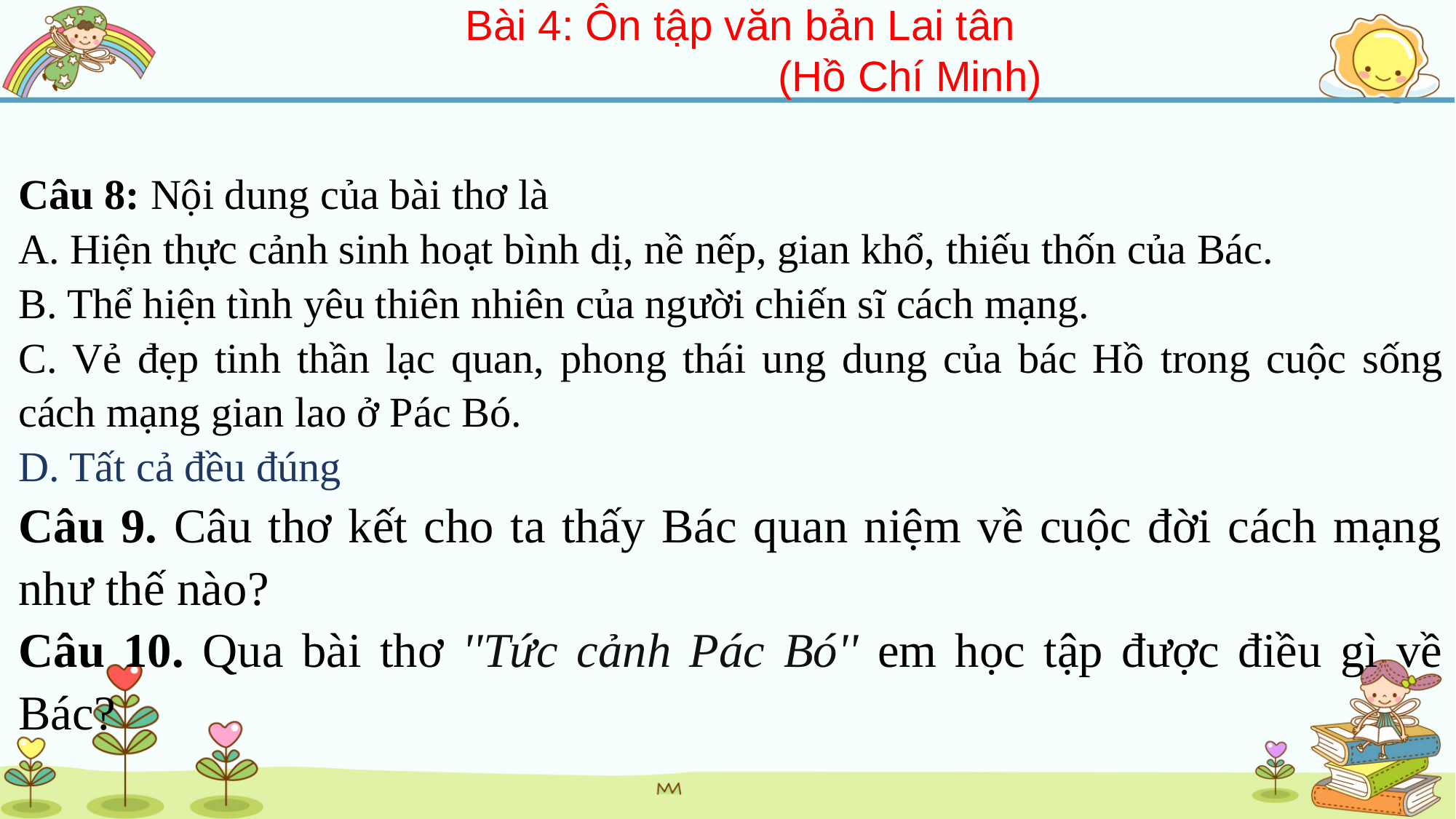

Bài 4: Ôn tập văn bản Lai tân
			(Hồ Chí Minh)

Câu 8: Nội dung của bài thơ là
A. Hiện thực cảnh sinh hoạt bình dị, nề nếp, gian khổ, thiếu thốn của Bác.
B. Thể hiện tình yêu thiên nhiên của người chiến sĩ cách mạng.
C. Vẻ đẹp tinh thần lạc quan, phong thái ung dung của bác Hồ trong cuộc sống cách mạng gian lao ở Pác Bó.
D. Tất cả đều đúng
Câu 9. Câu thơ kết cho ta thấy Bác quan niệm về cuộc đời cách mạng như thế nào?
Câu 10. Qua bài thơ ''Tức cảnh Pác Bó'' em học tập được điều gì về Bác?